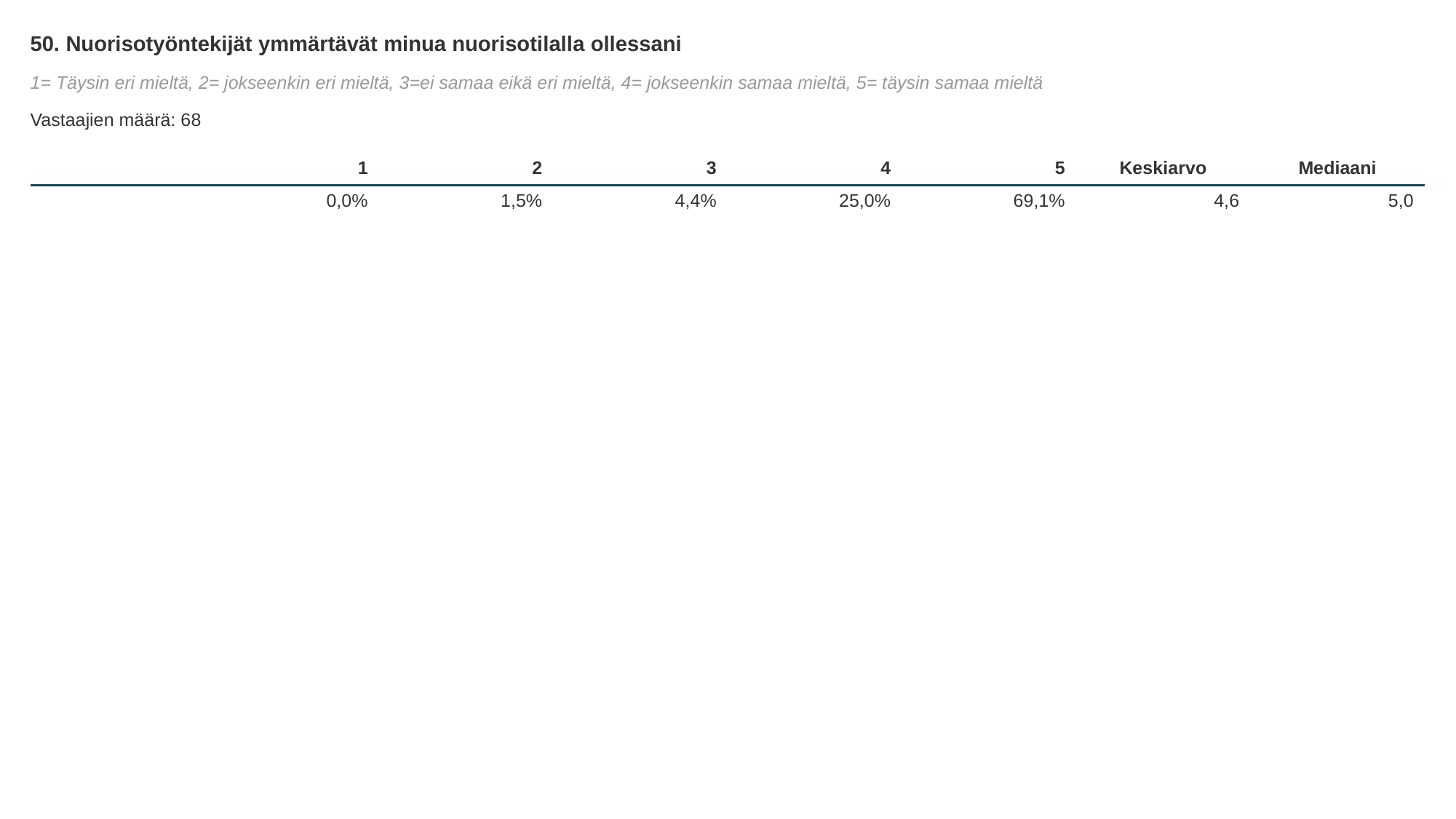

50. Nuorisotyöntekijät ymmärtävät minua nuorisotilalla ollessani
1= Täysin eri mieltä, 2= jokseenkin eri mieltä, 3=ei samaa eikä eri mieltä, 4= jokseenkin samaa mieltä, 5= täysin samaa mieltä
Vastaajien määrä: 68
|  | 1 | 2 | 3 | 4 | 5 | Keskiarvo | Mediaani |
| --- | --- | --- | --- | --- | --- | --- | --- |
|  | 0,0% | 1,5% | 4,4% | 25,0% | 69,1% | 4,6 | 5,0 |